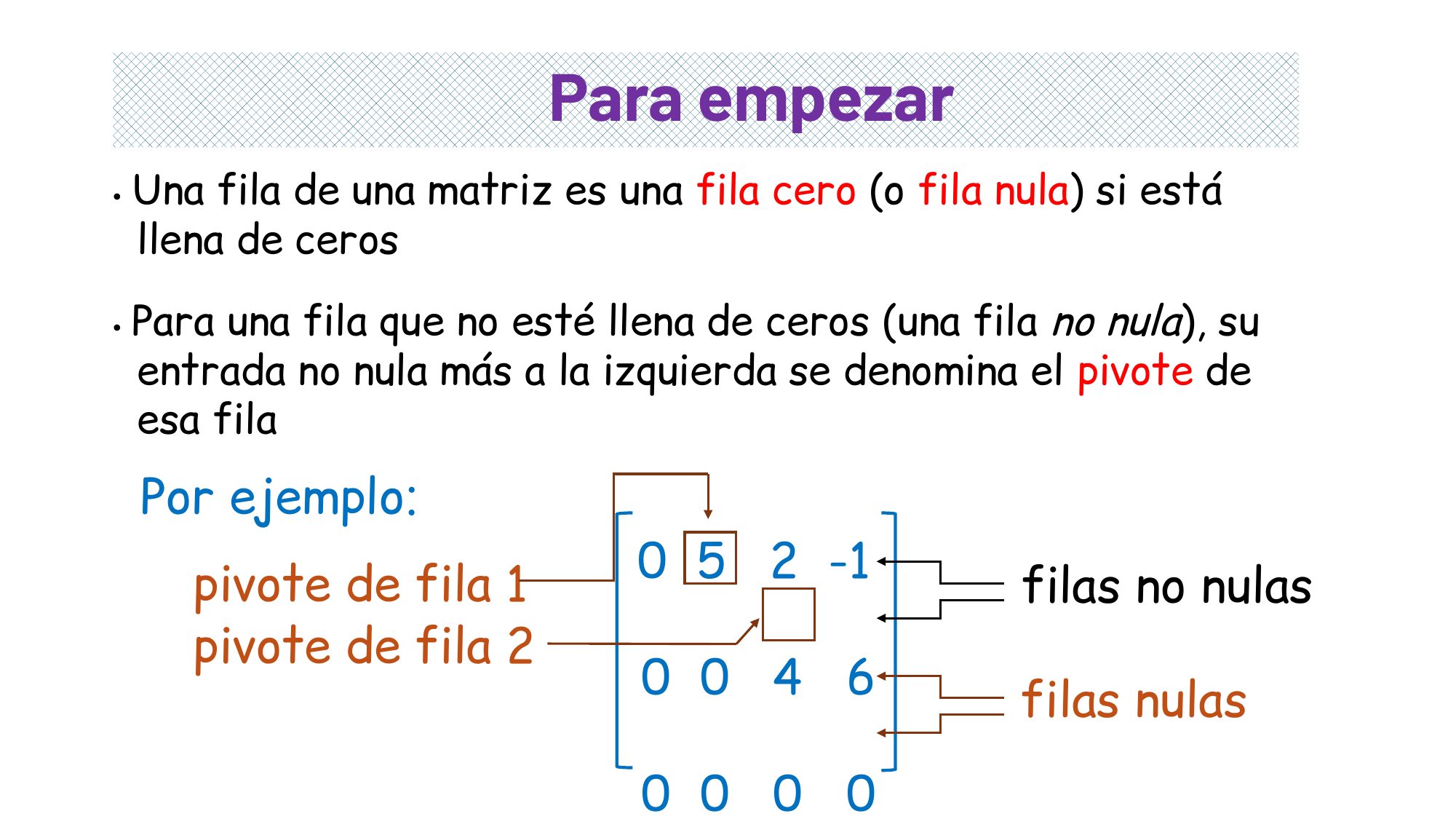

# Para empezar
•  Una fila de una matriz es una fila cero (o fila nula) si está
  llena de ceros

•  Para una fila que no esté llena de ceros (una fila no nula), su
  entrada no nula más a la izquierda se denomina el pivote de
  esa fila
Por ejemplo:

 0  5   2  -1
 0  0   4   6
 0  0   0   0
 0  0   0   0

pivote de fila 1
filas no nulas

pivote de fila 2
filas nulas